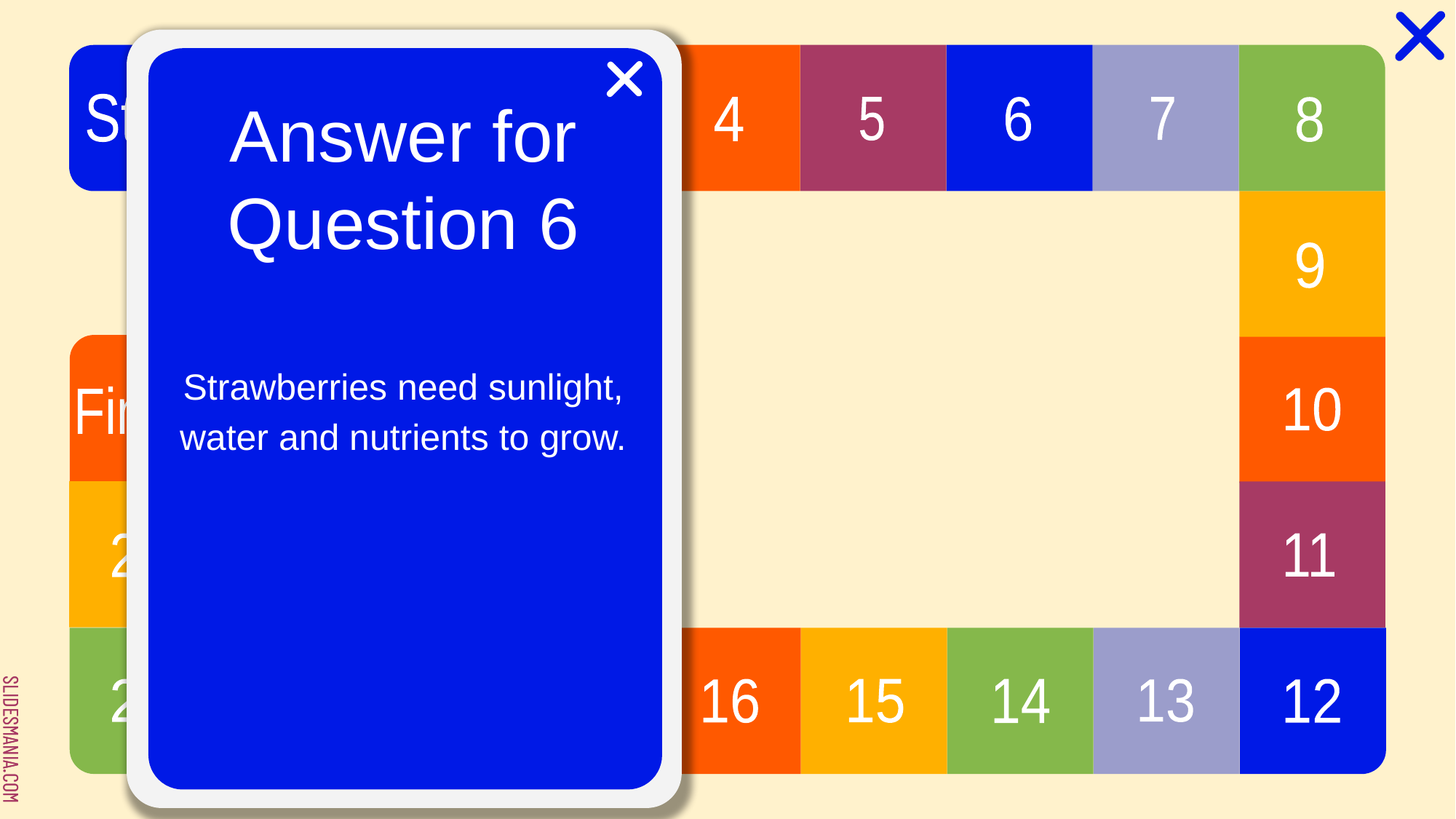

# Answer for Question 6
Strawberries need sunlight, water and nutrients to grow.